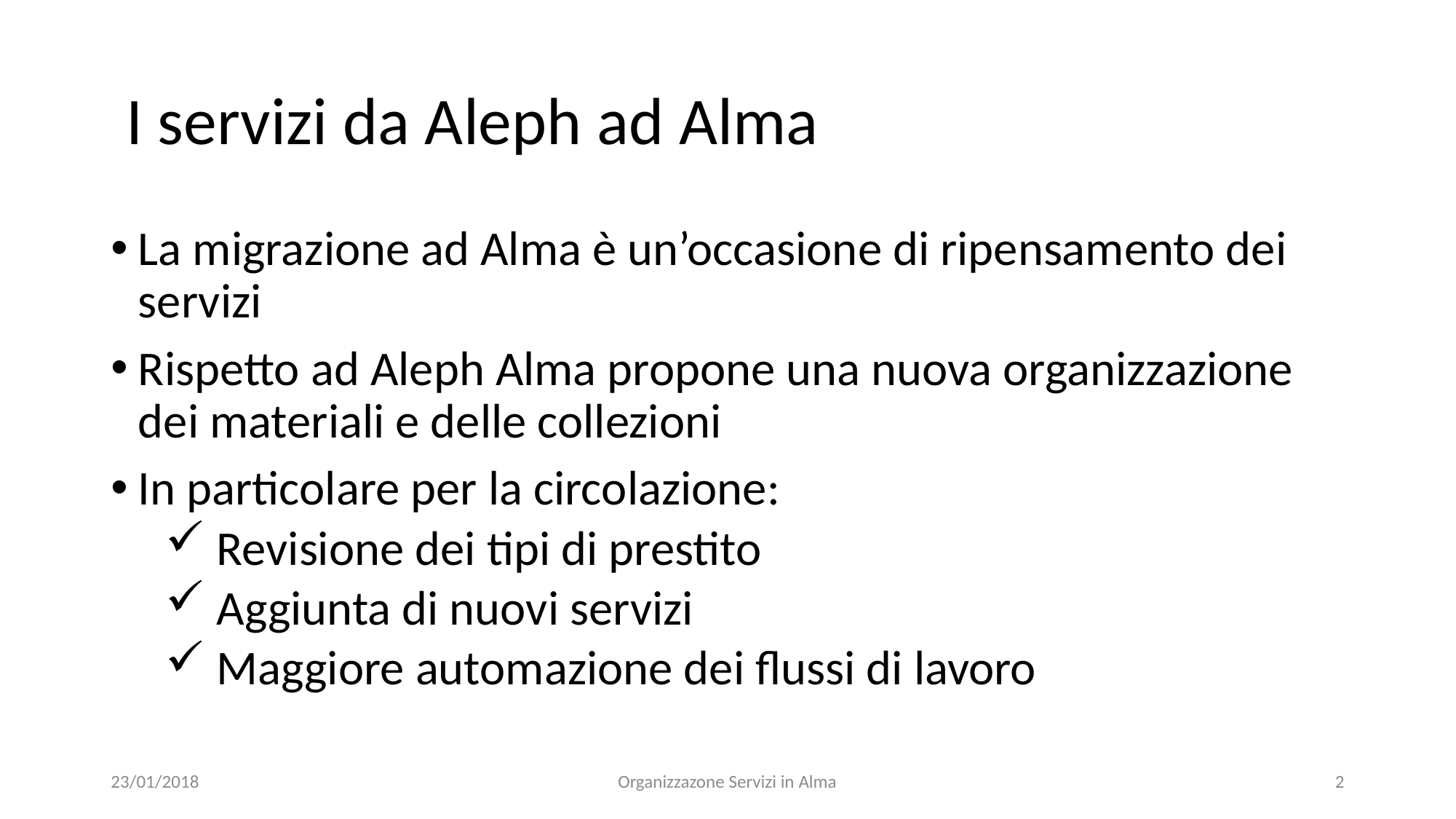

# I servizi da Aleph ad Alma
La migrazione ad Alma è un’occasione di ripensamento dei servizi
Rispetto ad Aleph Alma propone una nuova organizzazione dei materiali e delle collezioni
In particolare per la circolazione:
 Revisione dei tipi di prestito
 Aggiunta di nuovi servizi
 Maggiore automazione dei flussi di lavoro

23/01/2018
Organizzazone Servizi in Alma
2